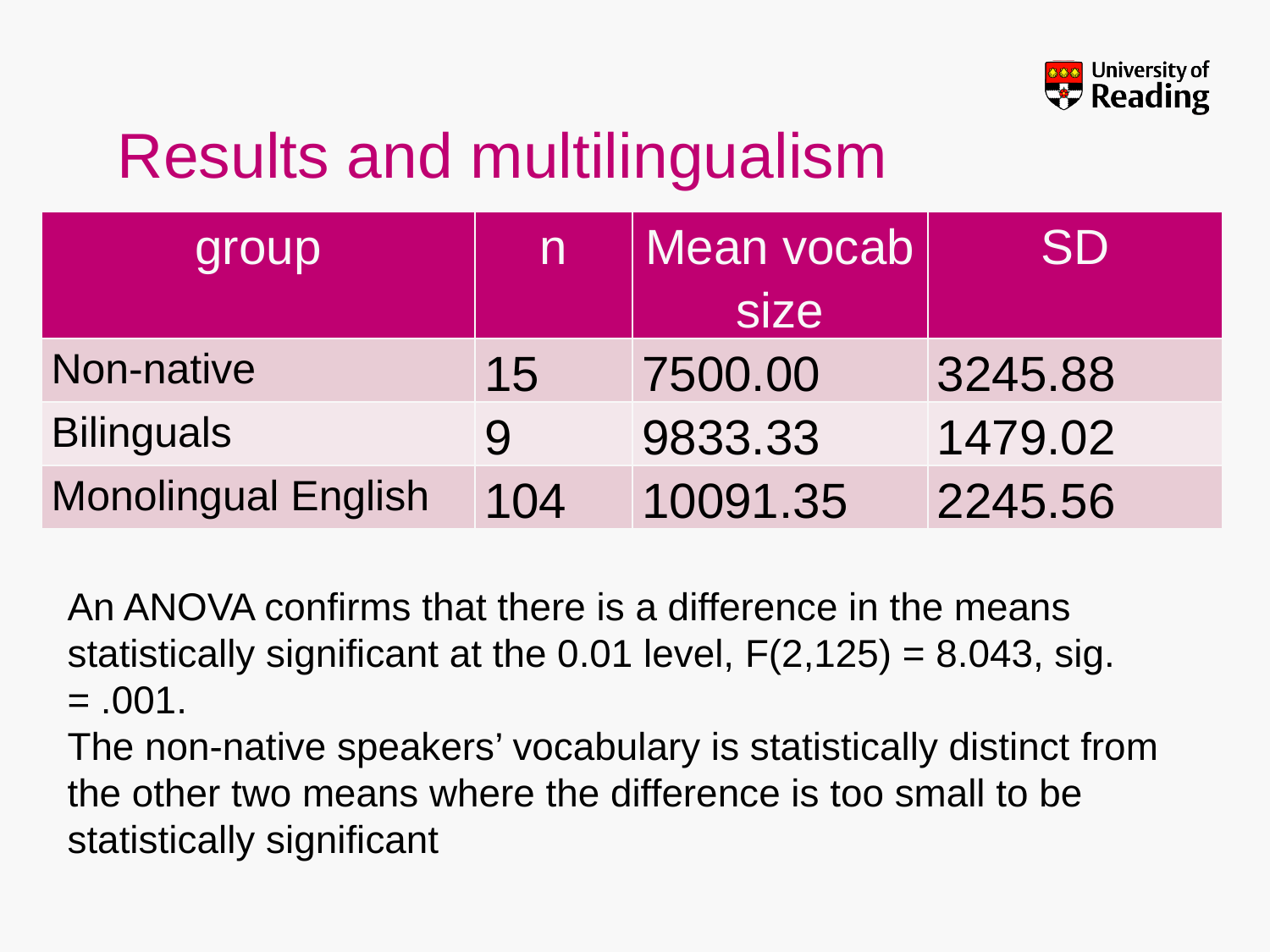

# Results and multilingualism
| group | n | Mean vocab size | SD |
| --- | --- | --- | --- |
| Non-native | 15 | 7500.00 | 3245.88 |
| Bilinguals | 9 | 9833.33 | 1479.02 |
| Monolingual English | 104 | 10091.35 | 2245.56 |
An ANOVA confirms that there is a difference in the means statistically significant at the 0.01 level, F(2,125) = 8.043, sig. = .001.
The non-native speakers’ vocabulary is statistically distinct from the other two means where the difference is too small to be statistically significant